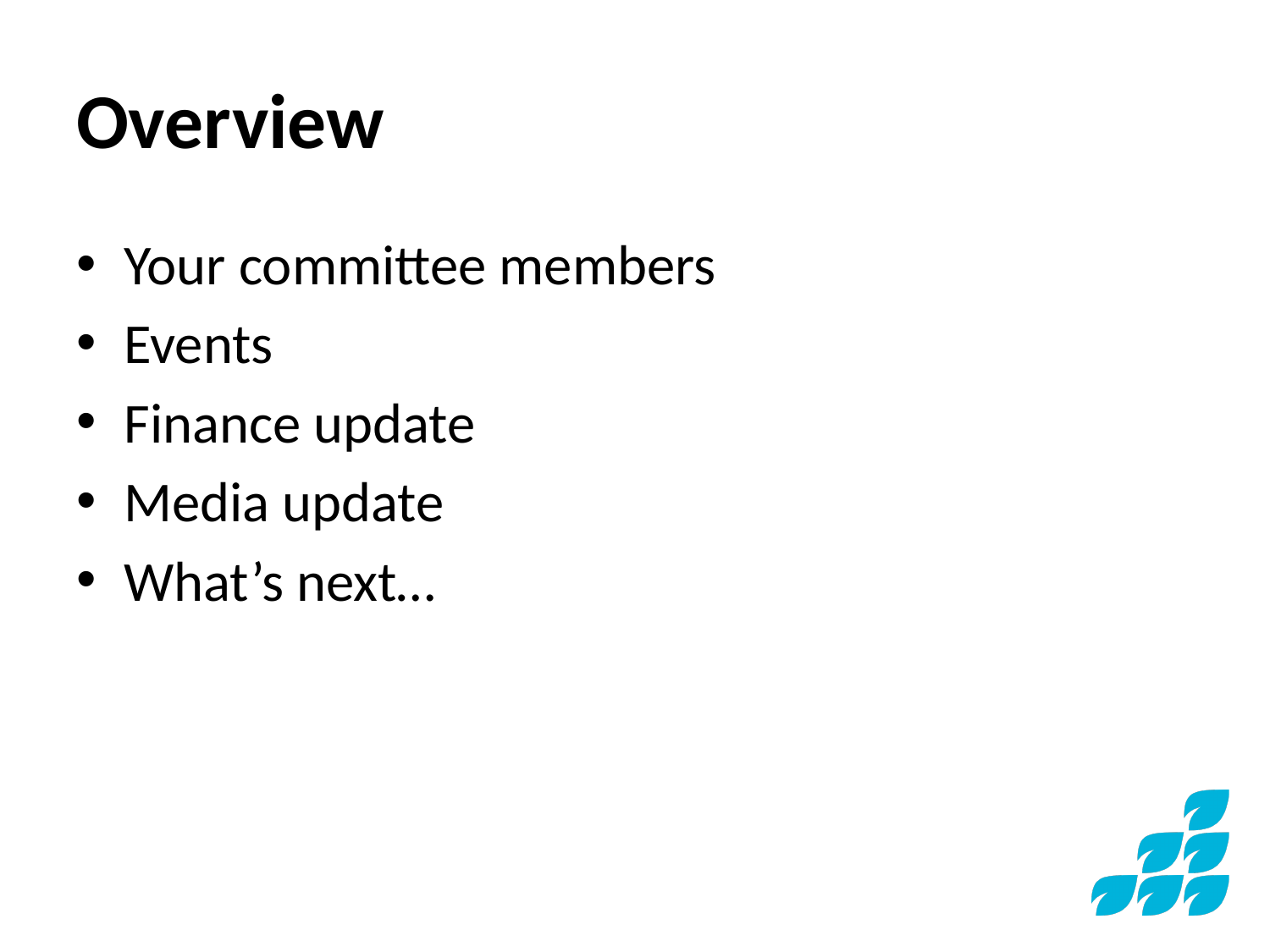

# Overview
Your committee members
Events
Finance update
Media update
What’s next…